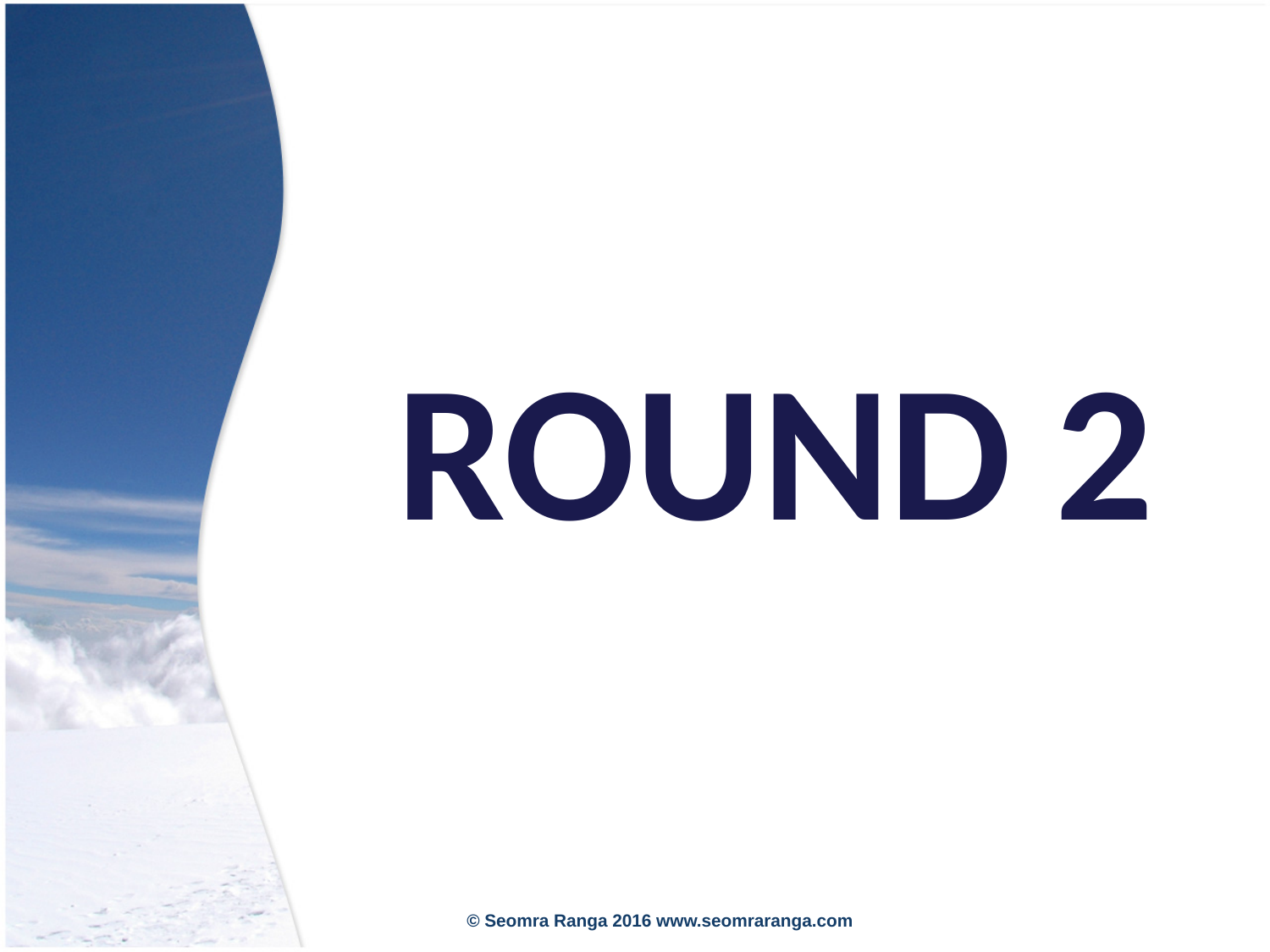

ROUND 2
© Seomra Ranga 2016 www.seomraranga.com